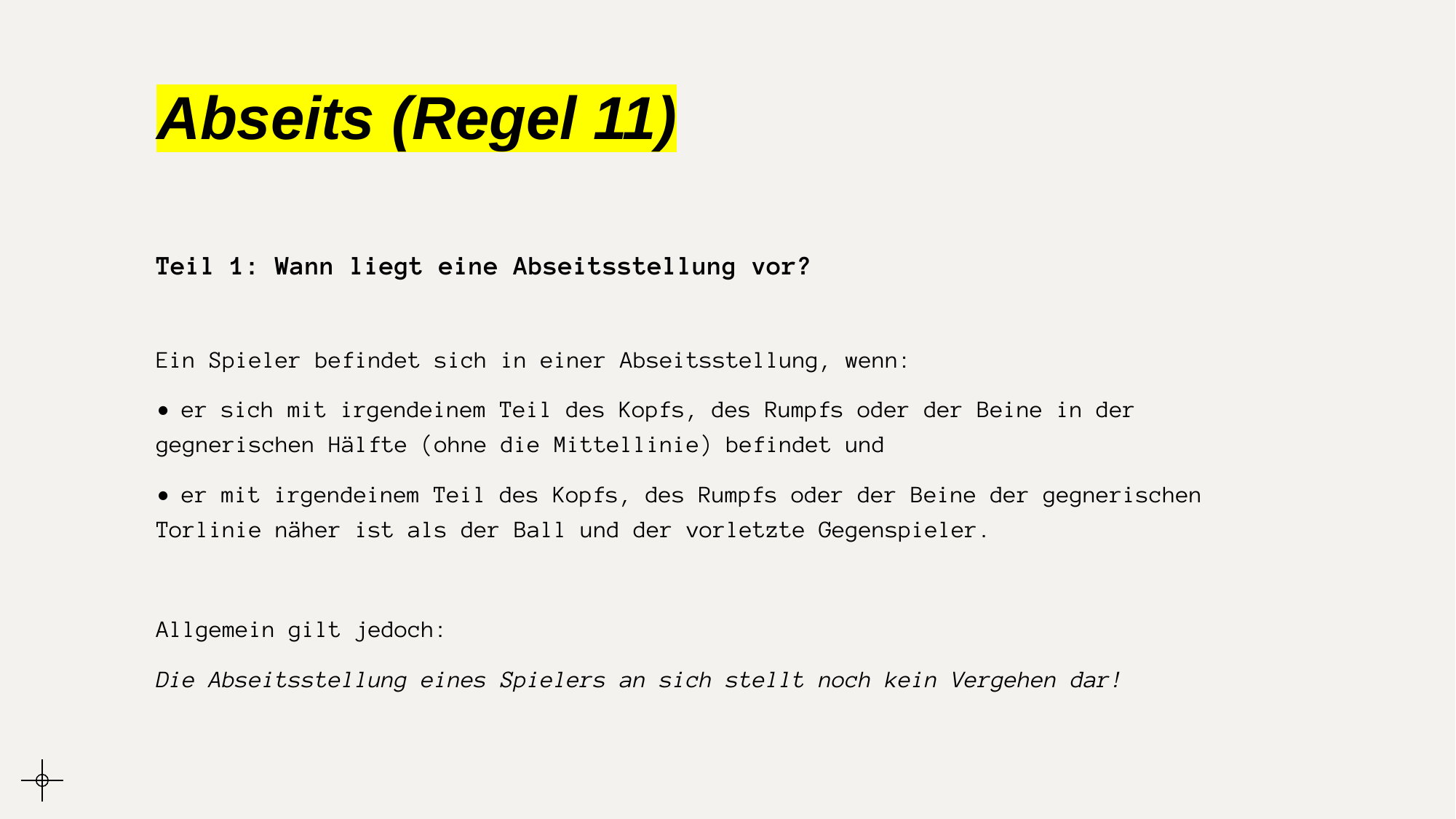

# Abseits (Regel 11)
Teil 1: Wann liegt eine Abseitsstellung vor?
Ein Spieler befindet sich in einer Abseitsstellung, wenn:
• er sich mit irgendeinem Teil des Kopfs, des Rumpfs oder der Beine in der gegnerischen Hälfte (ohne die Mittellinie) befindet und
• er mit irgendeinem Teil des Kopfs, des Rumpfs oder der Beine der gegnerischen Torlinie näher ist als der Ball und der vorletzte Gegenspieler.

Allgemein gilt jedoch:
Die Abseitsstellung eines Spielers an sich stellt noch kein Vergehen dar!